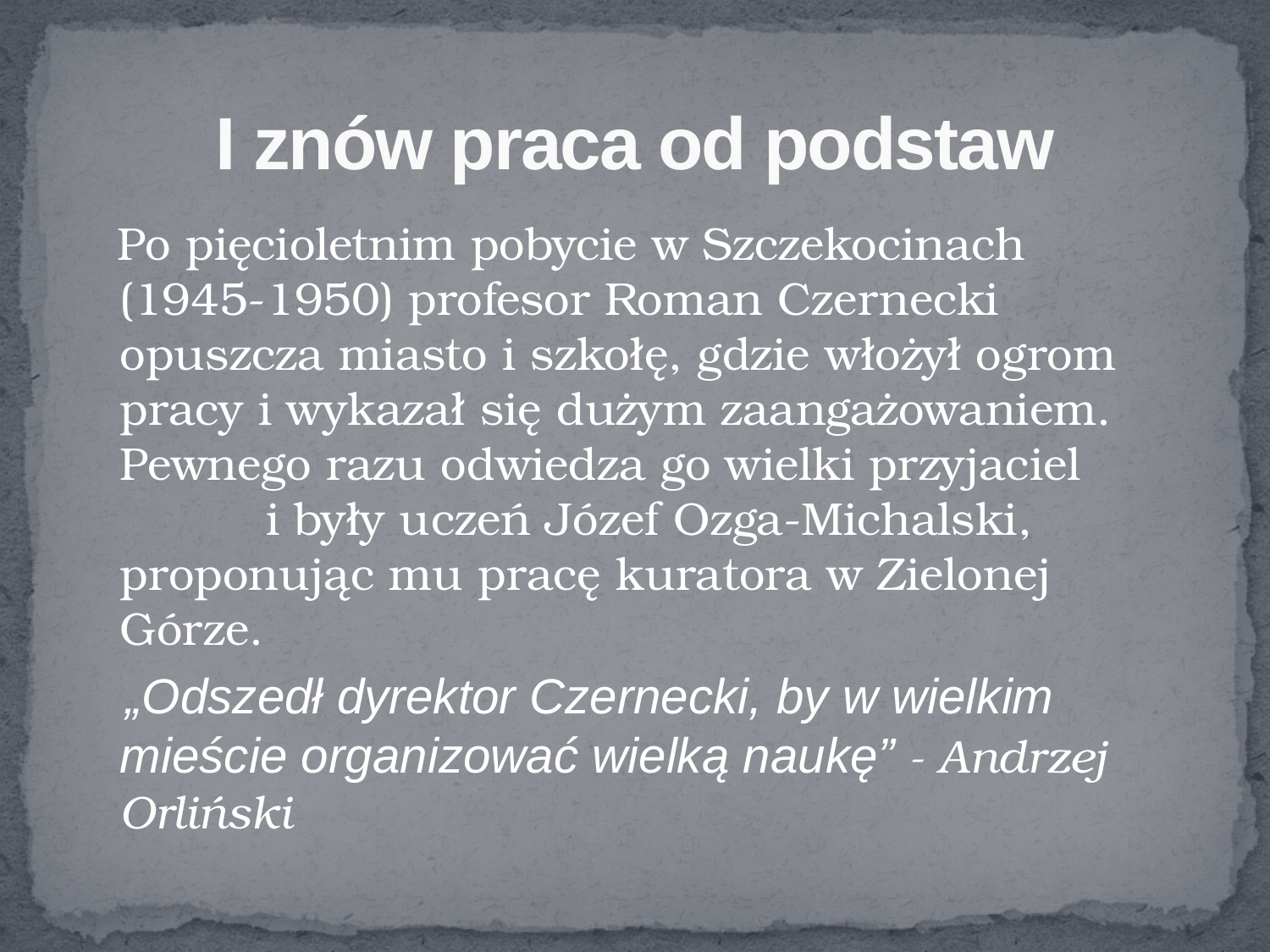

# I znów praca od podstaw
   Po pięcioletnim pobycie w Szczekocinach  (1945-1950) profesor Roman Czernecki opuszcza miasto i szkołę, gdzie włożył ogrom pracy i wykazał się dużym zaangażowaniem. Pewnego razu odwiedza go wielki przyjaciel                   i były uczeń Józef Ozga-Michalski, proponując mu pracę kuratora w Zielonej Górze.
   „Odszedł dyrektor Czernecki, by w wielkim mieście organizować wielką naukę” - Andrzej Orliński